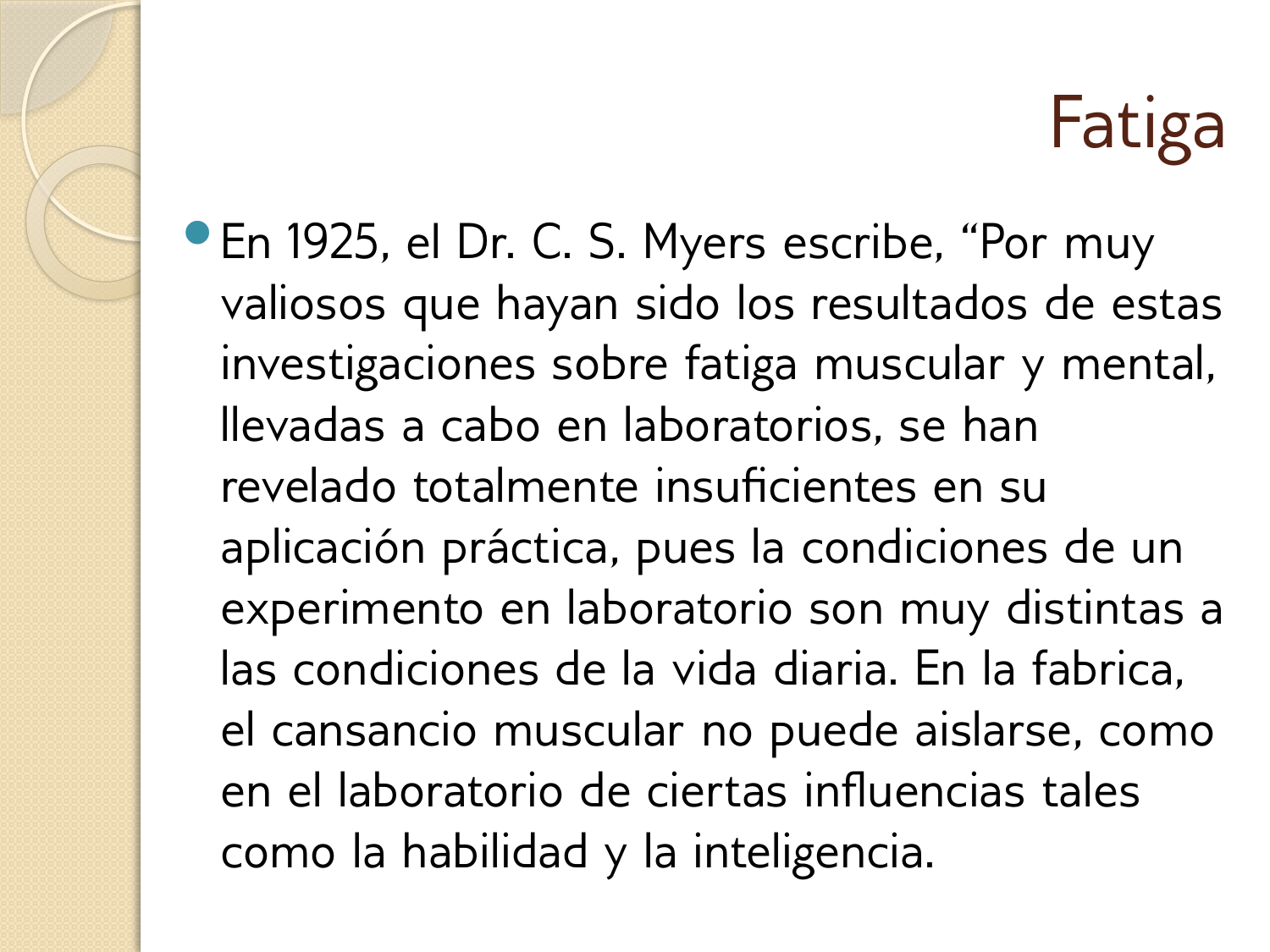

# Fatiga
En 1925, el Dr. C. S. Myers escribe, “Por muy valiosos que hayan sido los resultados de estas investigaciones sobre fatiga muscular y mental, llevadas a cabo en laboratorios, se han revelado totalmente insuficientes en su aplicación práctica, pues la condiciones de un experimento en laboratorio son muy distintas a las condiciones de la vida diaria. En la fabrica, el cansancio muscular no puede aislarse, como en el laboratorio de ciertas influencias tales como la habilidad y la inteligencia.